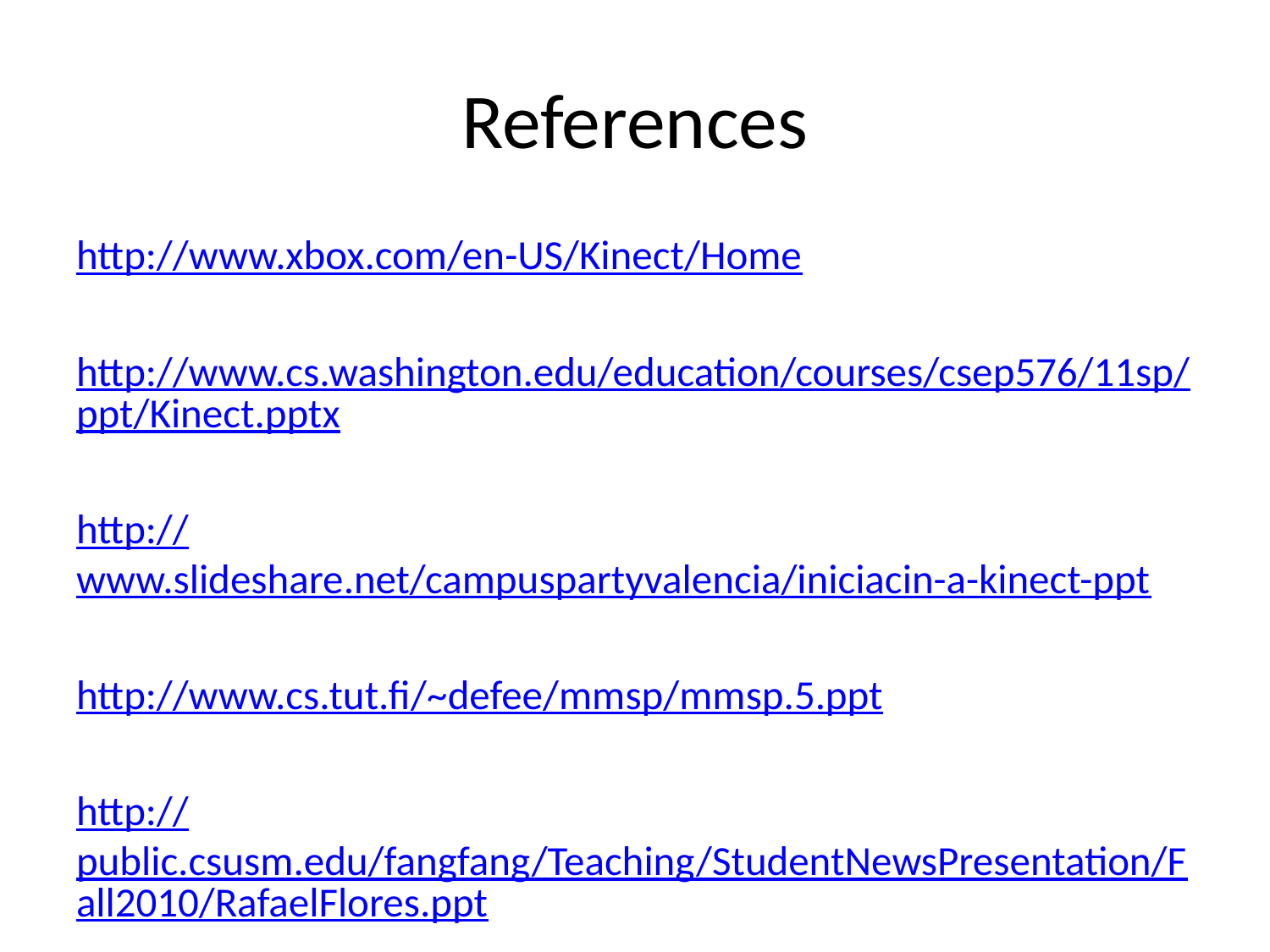

# References
http://www.xbox.com/en-US/Kinect/Home

http://www.cs.washington.edu/education/courses/csep576/11sp/ppt/Kinect.pptx

http://www.slideshare.net/campuspartyvalencia/iniciacin-a-kinect-ppt

http://www.cs.tut.fi/~defee/mmsp/mmsp.5.ppt

http://public.csusm.edu/fangfang/Teaching/StudentNewsPresentation/Fall2010/RafaelFlores.ppt